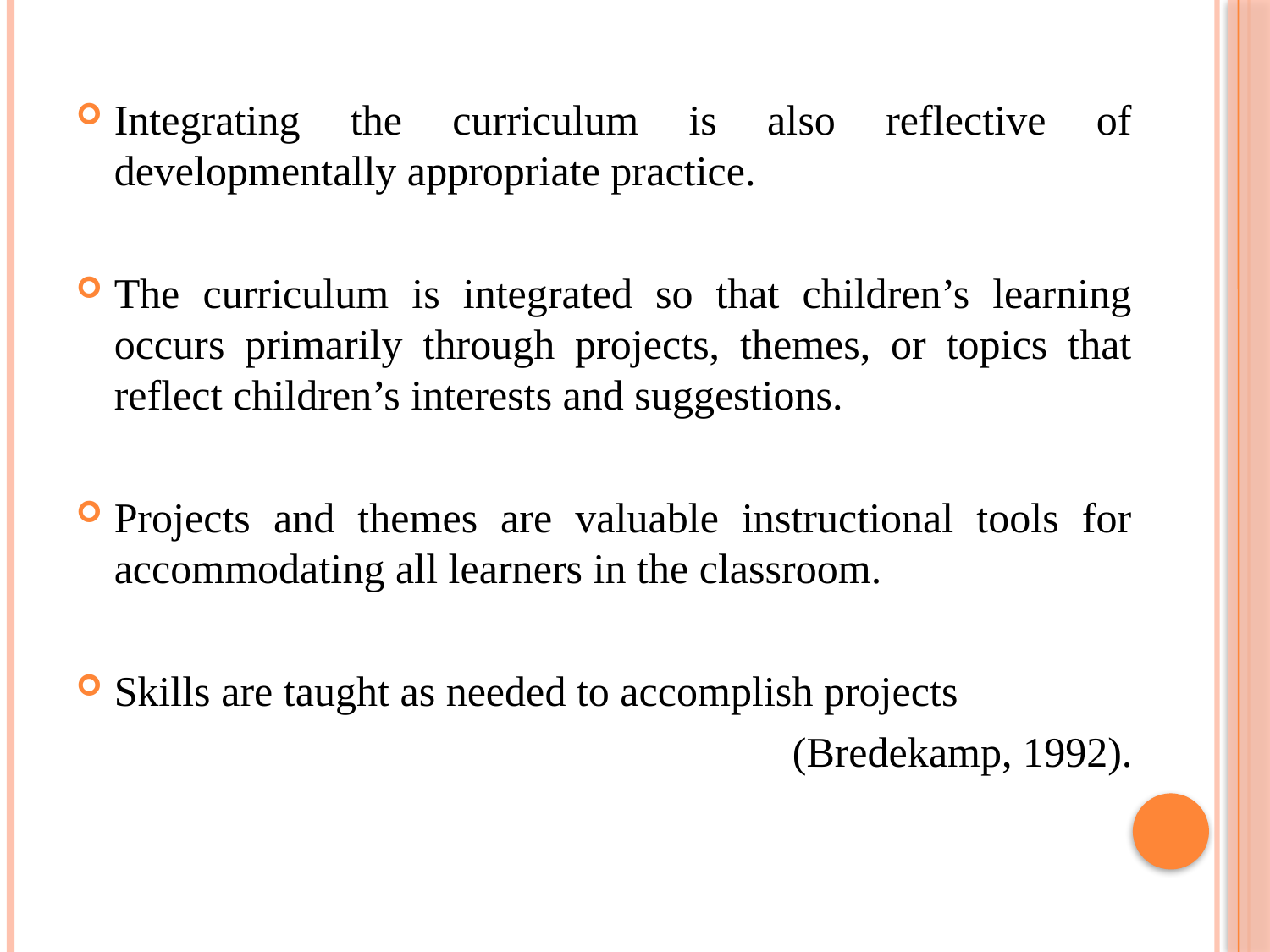

Integrating the curriculum is also reflective of developmentally appropriate practice.

The curriculum is integrated so that children’s learning occurs primarily through projects, themes, or topics that reflect children’s interests and suggestions.

Projects and themes are valuable instructional tools for accommodating all learners in the classroom.

Skills are taught as needed to accomplish projects
                                                                   (Bredekamp, 1992).